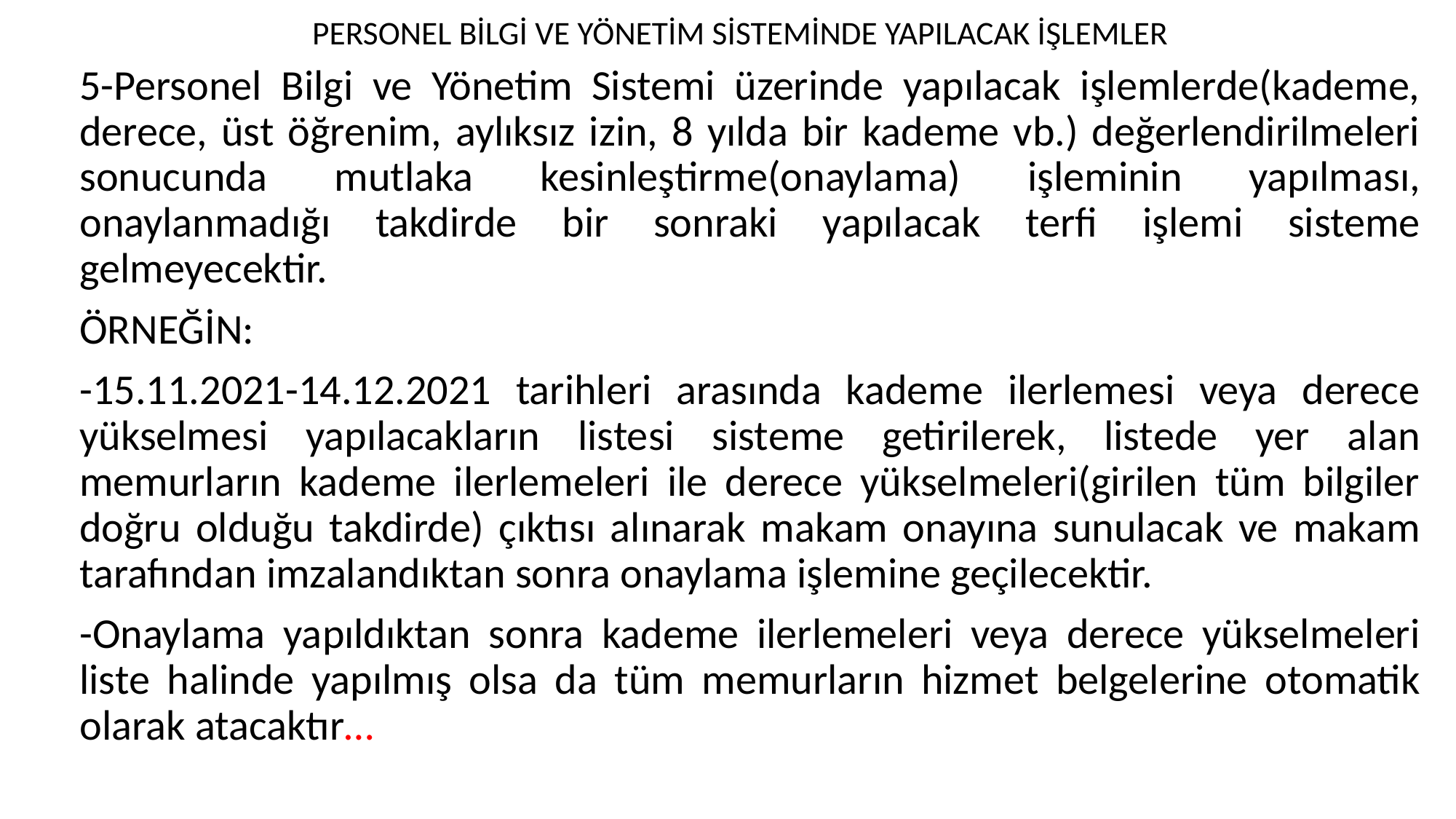

# PERSONEL BİLGİ VE YÖNETİM SİSTEMİNDE YAPILACAK İŞLEMLER
5-Personel Bilgi ve Yönetim Sistemi üzerinde yapılacak işlemlerde(kademe, derece, üst öğrenim, aylıksız izin, 8 yılda bir kademe vb.) değerlendirilmeleri sonucunda mutlaka kesinleştirme(onaylama) işleminin yapılması, onaylanmadığı takdirde bir sonraki yapılacak terfi işlemi sisteme gelmeyecektir.
ÖRNEĞİN:
-15.11.2021-14.12.2021 tarihleri arasında kademe ilerlemesi veya derece yükselmesi yapılacakların listesi sisteme getirilerek, listede yer alan memurların kademe ilerlemeleri ile derece yükselmeleri(girilen tüm bilgiler doğru olduğu takdirde) çıktısı alınarak makam onayına sunulacak ve makam tarafından imzalandıktan sonra onaylama işlemine geçilecektir.
-Onaylama yapıldıktan sonra kademe ilerlemeleri veya derece yükselmeleri liste halinde yapılmış olsa da tüm memurların hizmet belgelerine otomatik olarak atacaktır…